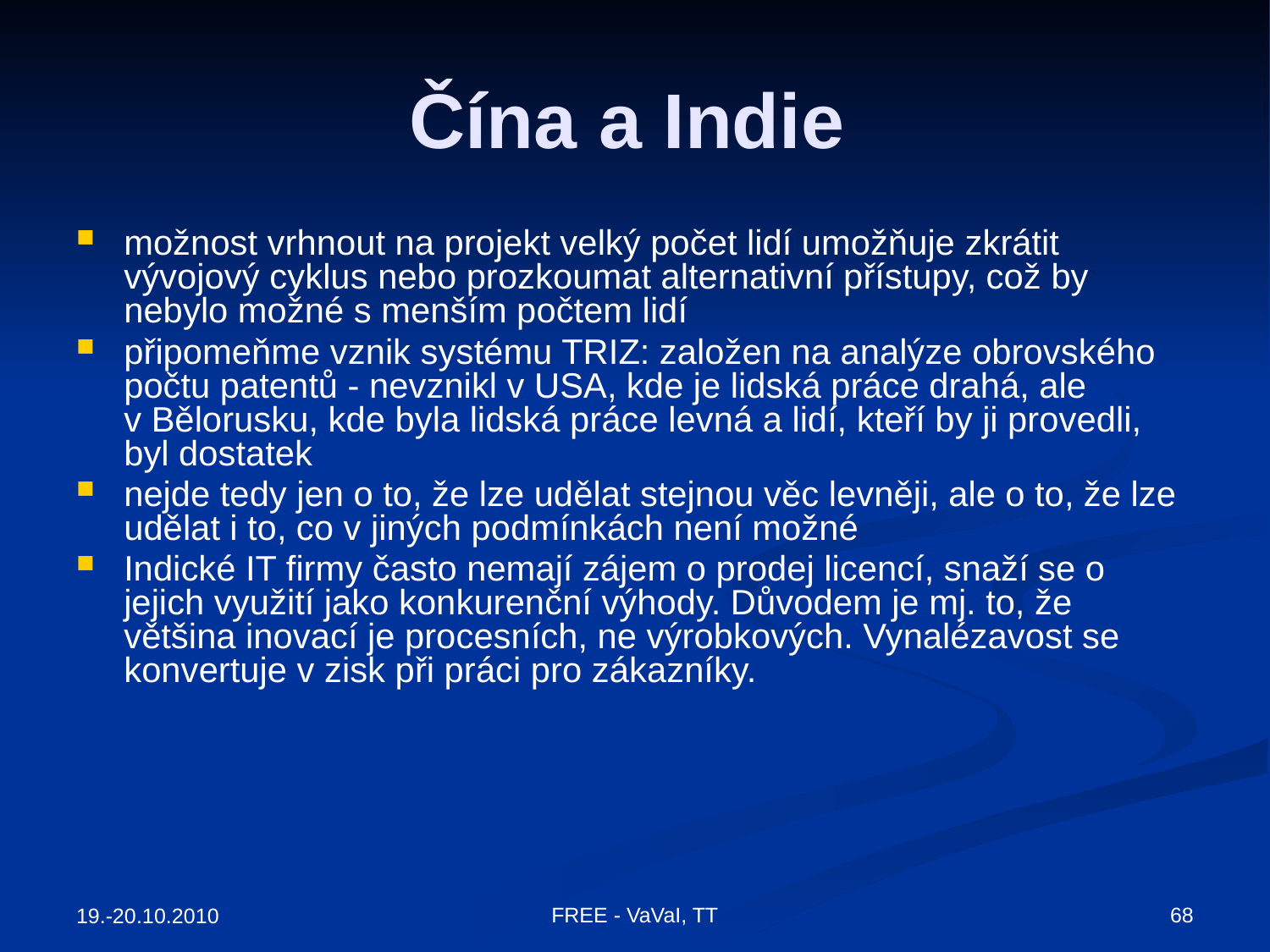

# Čína a Indie
možnost vrhnout na projekt velký počet lidí umožňuje zkrátit vývojový cyklus nebo prozkoumat alternativní přístupy, což by nebylo možné s menším počtem lidí
připomeňme vznik systému TRIZ: založen na analýze obrovského počtu patentů - nevznikl v USA, kde je lidská práce drahá, ale v Bělorusku, kde byla lidská práce levná a lidí, kteří by ji provedli, byl dostatek
nejde tedy jen o to, že lze udělat stejnou věc levněji, ale o to, že lze udělat i to, co v jiných podmínkách není možné
Indické IT firmy často nemají zájem o prodej licencí, snaží se o jejich využití jako konkurenční výhody. Důvodem je mj. to, že většina inovací je procesních, ne výrobkových. Vynalézavost se konvertuje v zisk při práci pro zákazníky.
FREE - VaVaI, TT
68
19.-20.10.2010